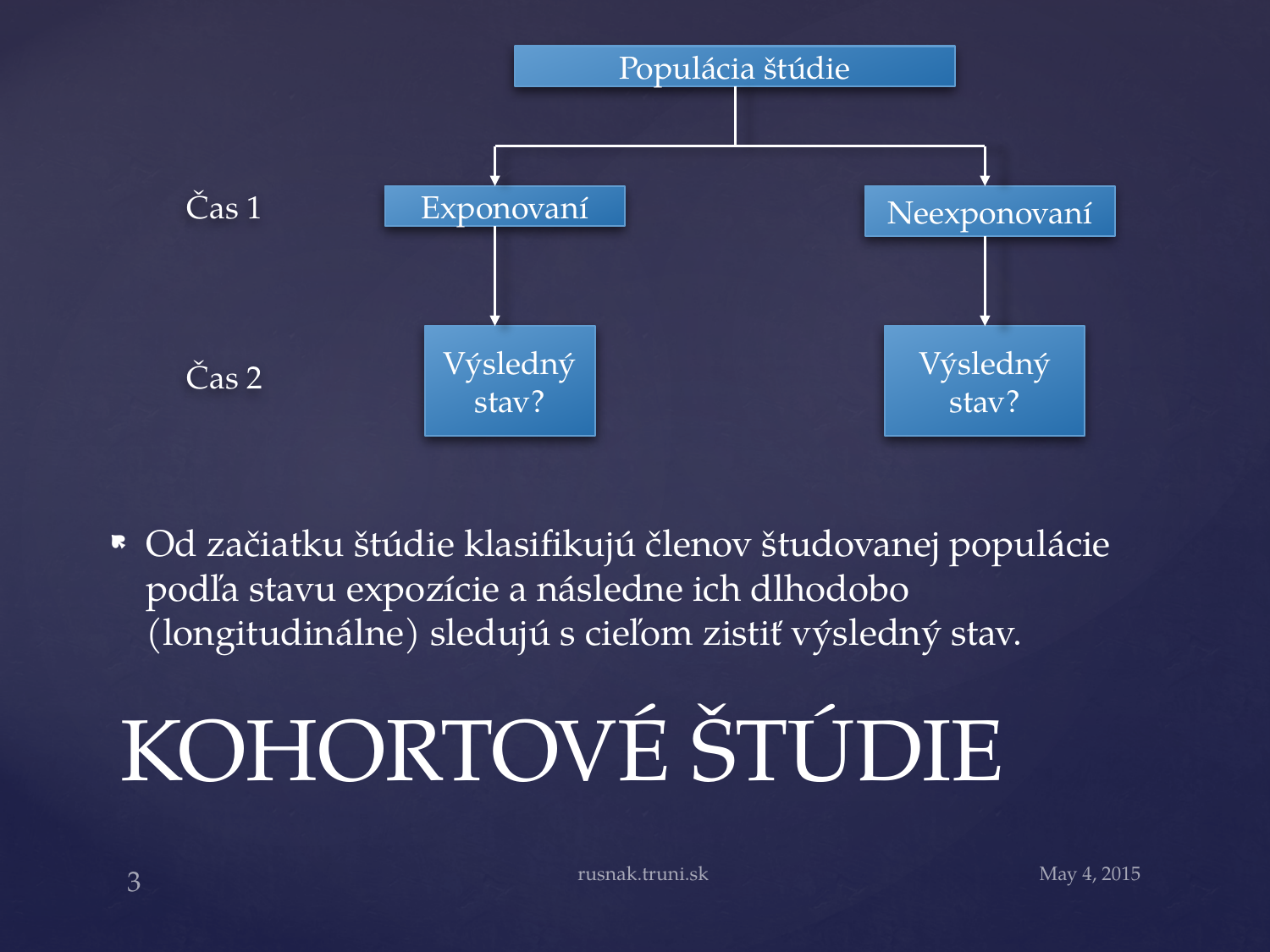

Populácia štúdie
Exponovaní
Neexponovaní
Výsledný stav?
Výsledný stav?
Čas 1
Čas 2
Od začiatku štúdie klasifikujú členov študovanej populácie podľa stavu expozície a následne ich dlhodobo (longitudinálne) sledujú s cieľom zistiť výsledný stav.
# KOHORTOVÉ ŠTÚDIE
rusnak.truni.sk
May 4, 2015
3